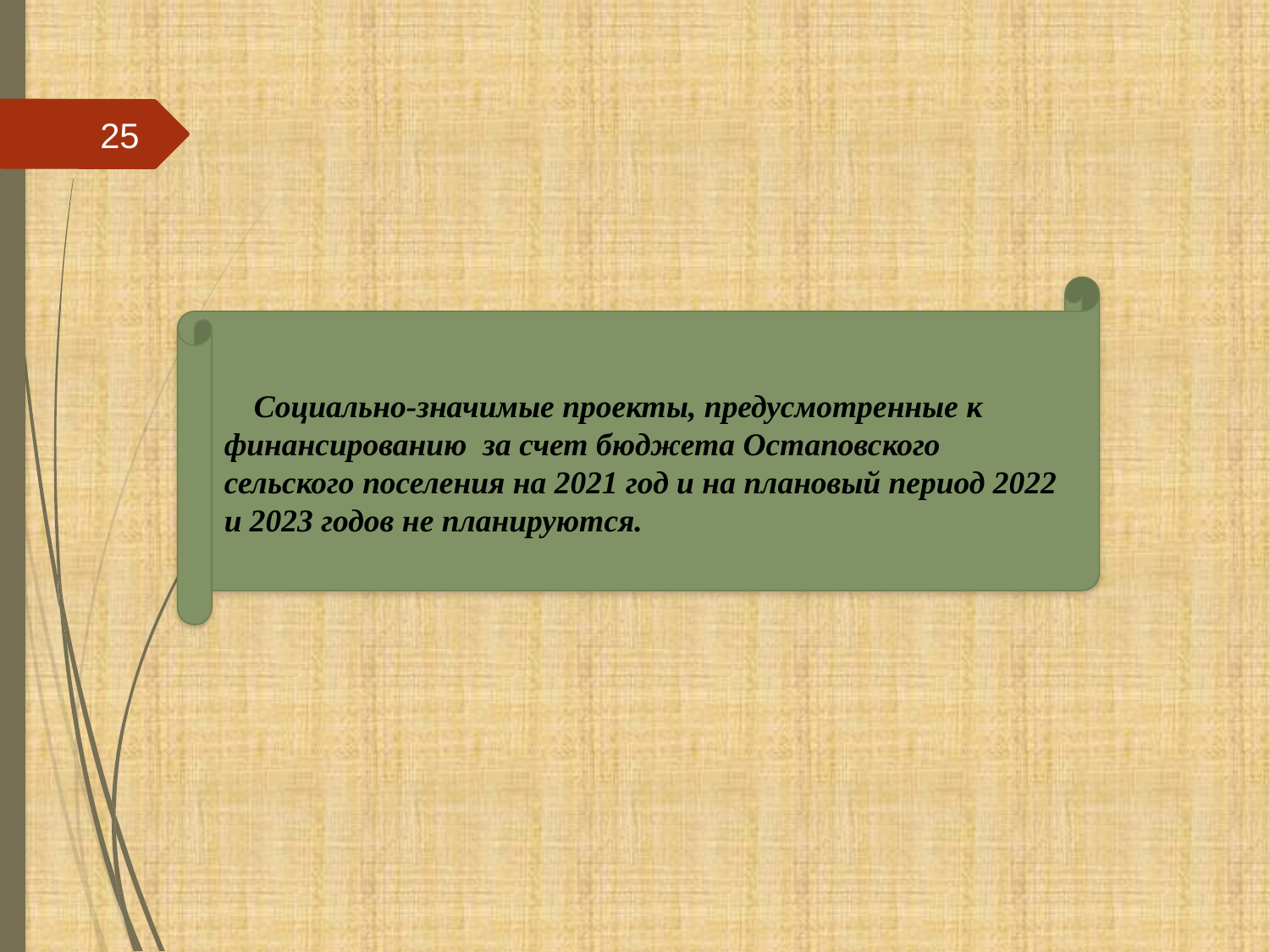

25

 Социально-значимые проекты, предусмотренные к финансированию  за счет бюджета Остаповского сельского поселения на 2021 год и на плановый период 2022 и 2023 годов не планируются.